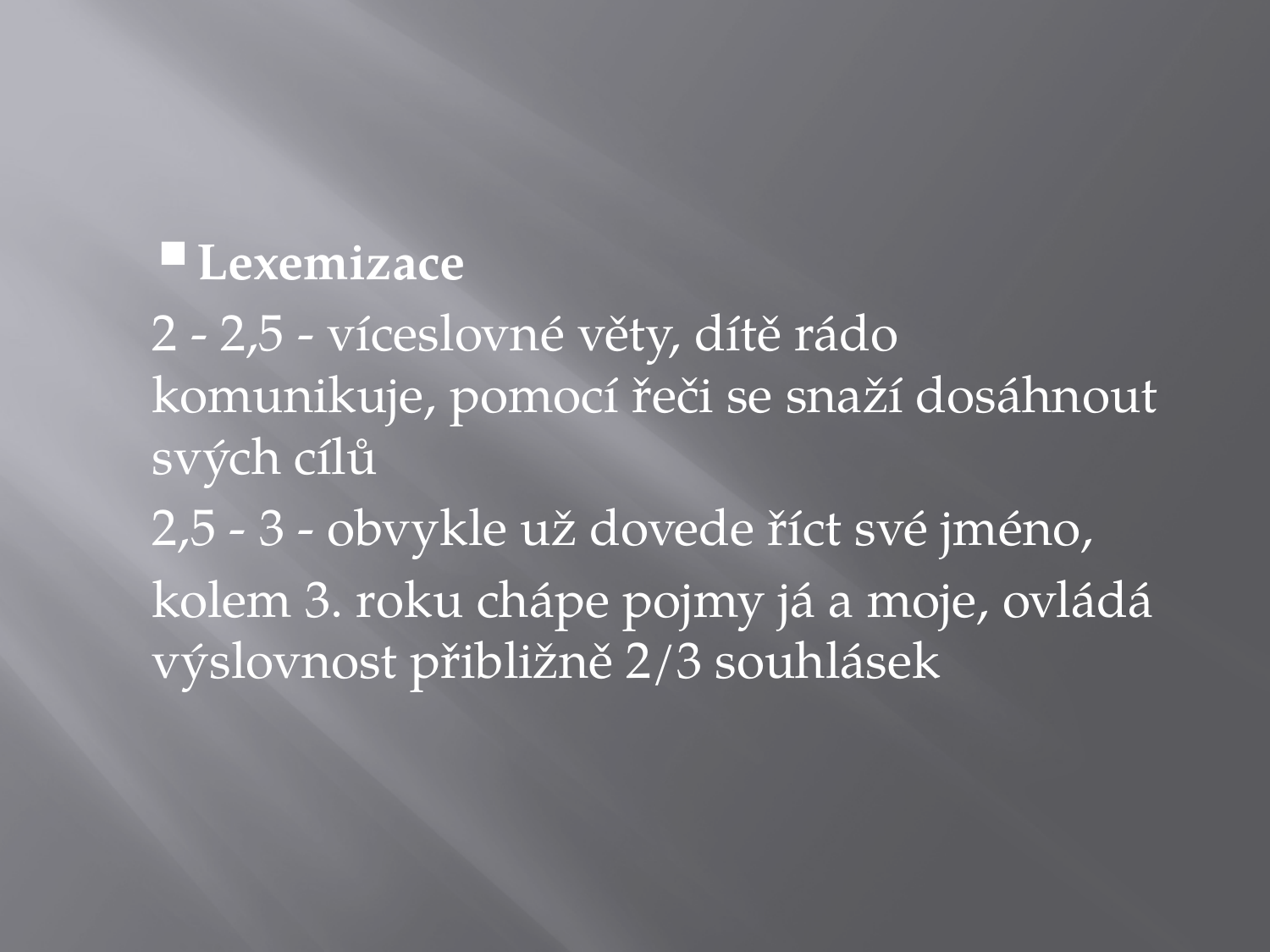

#
Lexemizace
	2 - 2,5 - víceslovné věty, dítě rádo komunikuje, pomocí řeči se snaží dosáhnout svých cílů
	2,5 - 3 - obvykle už dovede říct své jméno,
	kolem 3. roku chápe pojmy já a moje, ovládá výslovnost přibližně 2/3 souhlásek